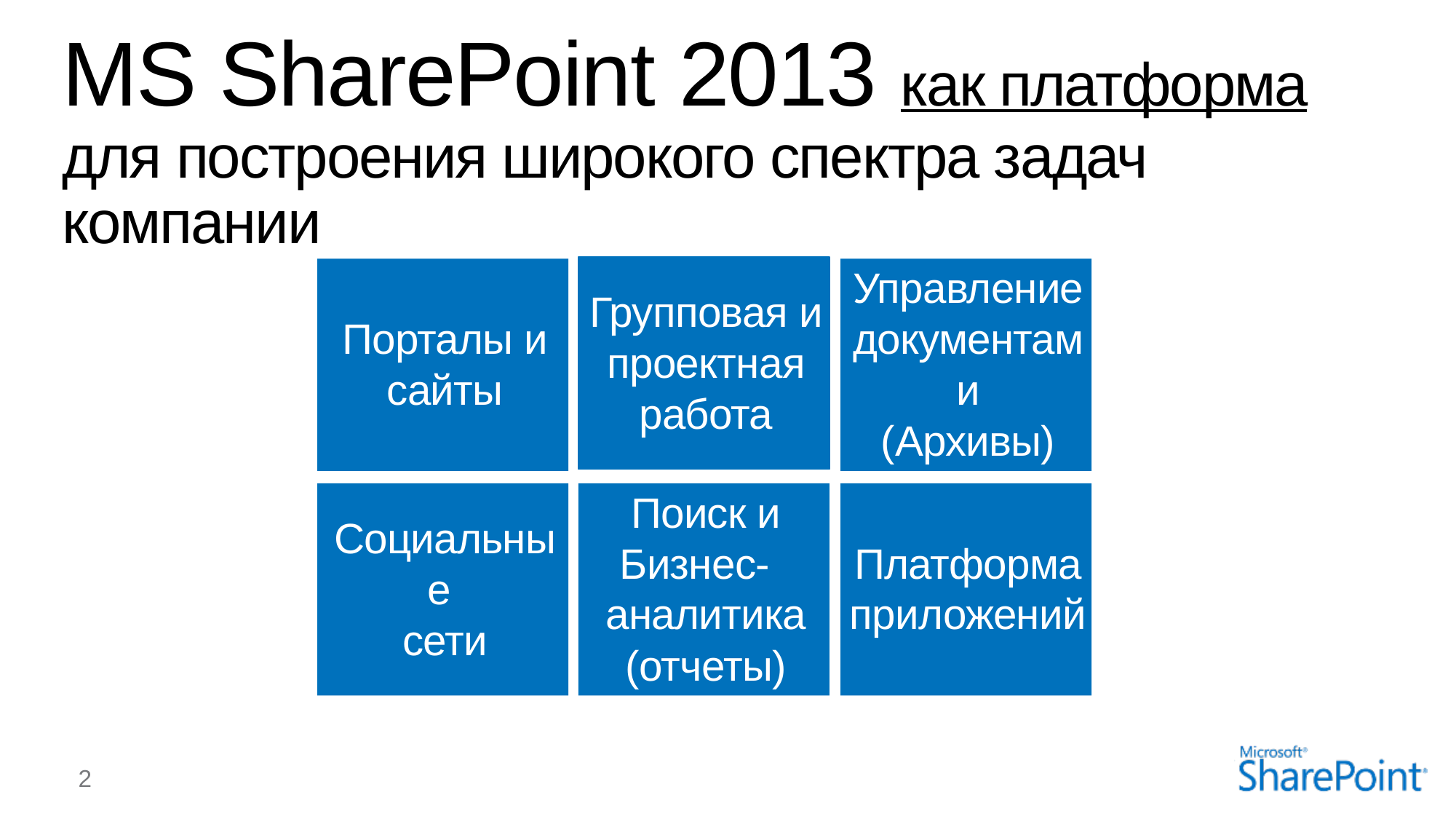

# MS SharePoint 2013 как платформа для построения широкого спектра задач компании
Групповая и проектная работа
Порталы и сайты
Управление документами
(Архивы)
Социальные
сети
Поиск и
Бизнес-
аналитика (отчеты)
Платформа приложений
2